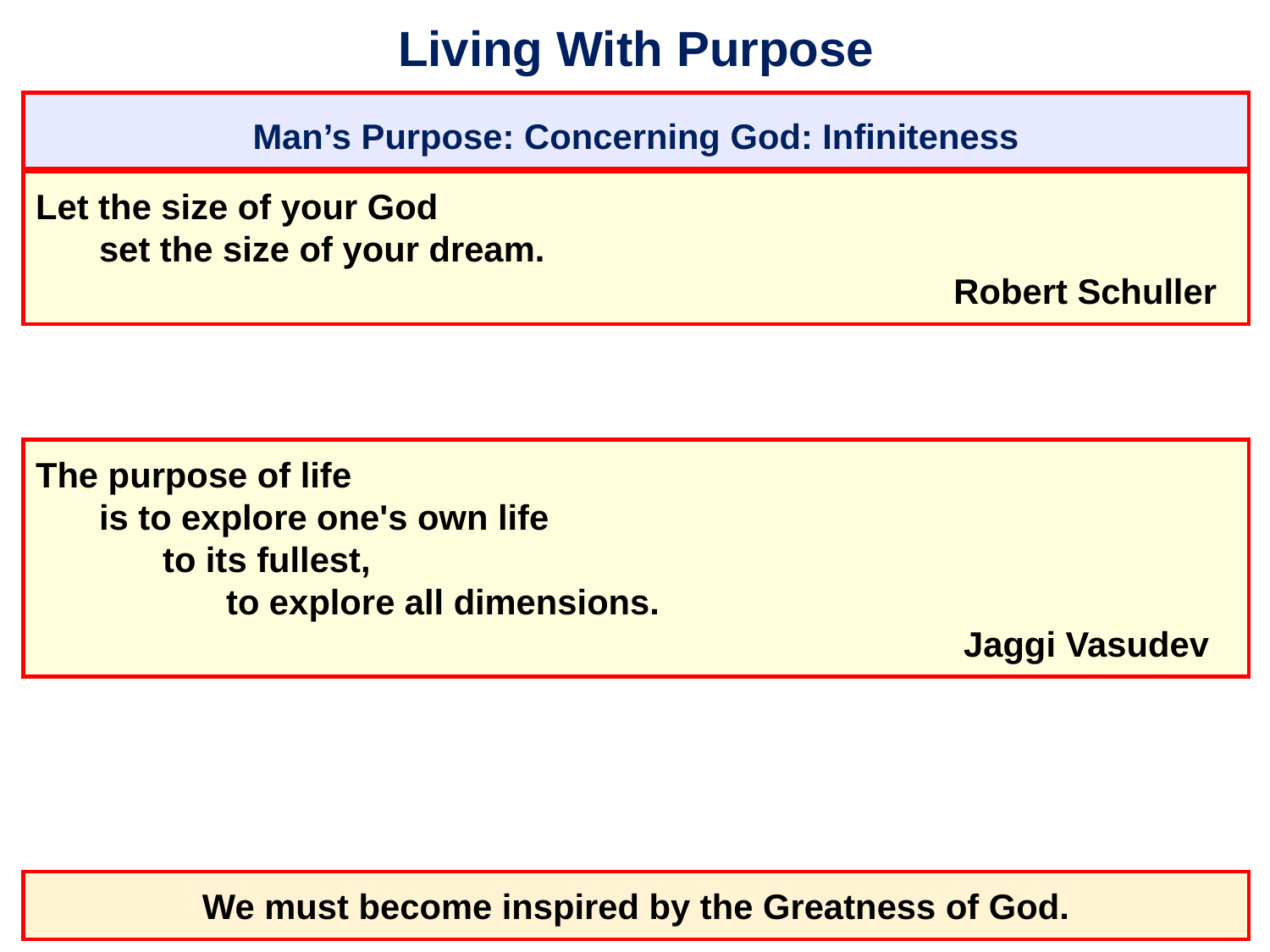

# Living With Purpose
Man’s Purpose: Concerning God: Infiniteness
Let the size of your God
	set the size of your dream.
								   Robert Schuller
The purpose of life
	is to explore one's own life
		to its fullest,
			to explore all dimensions.
									    Jaggi Vasudev
We must become inspired by the Greatness of God.